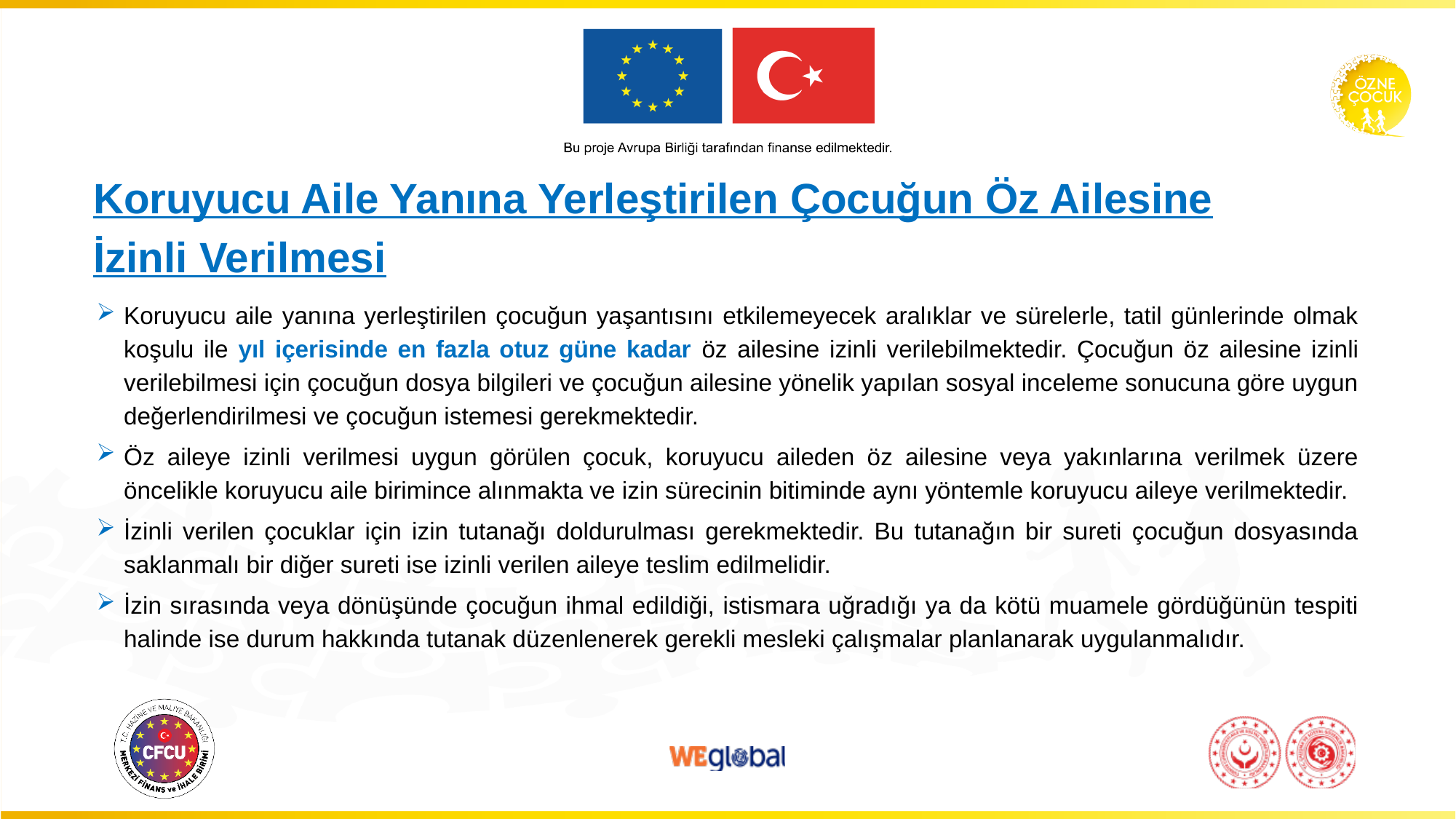

# Koruyucu Aile Yanına Yerleştirilen Çocuğun Öz Ailesine İzinli Verilmesi
Koruyucu aile yanına yerleştirilen çocuğun yaşantısını etkilemeyecek aralıklar ve sürelerle, tatil günlerinde olmak koşulu ile yıl içerisinde en fazla otuz güne kadar öz ailesine izinli verilebilmektedir. Çocuğun öz ailesine izinli verilebilmesi için çocuğun dosya bilgileri ve çocuğun ailesine yönelik yapılan sosyal inceleme sonucuna göre uygun değerlendirilmesi ve çocuğun istemesi gerekmektedir.
Öz aileye izinli verilmesi uygun görülen çocuk, koruyucu aileden öz ailesine veya yakınlarına verilmek üzere öncelikle koruyucu aile birimince alınmakta ve izin sürecinin bitiminde aynı yöntemle koruyucu aileye verilmektedir.
İzinli verilen çocuklar için izin tutanağı doldurulması gerekmektedir. Bu tutanağın bir sureti çocuğun dosyasında saklanmalı bir diğer sureti ise izinli verilen aileye teslim edilmelidir.
İzin sırasında veya dönüşünde çocuğun ihmal edildiği, istismara uğradığı ya da kötü muamele gördüğünün tespiti halinde ise durum hakkında tutanak düzenlenerek gerekli mesleki çalışmalar planlanarak uygulanmalıdır.